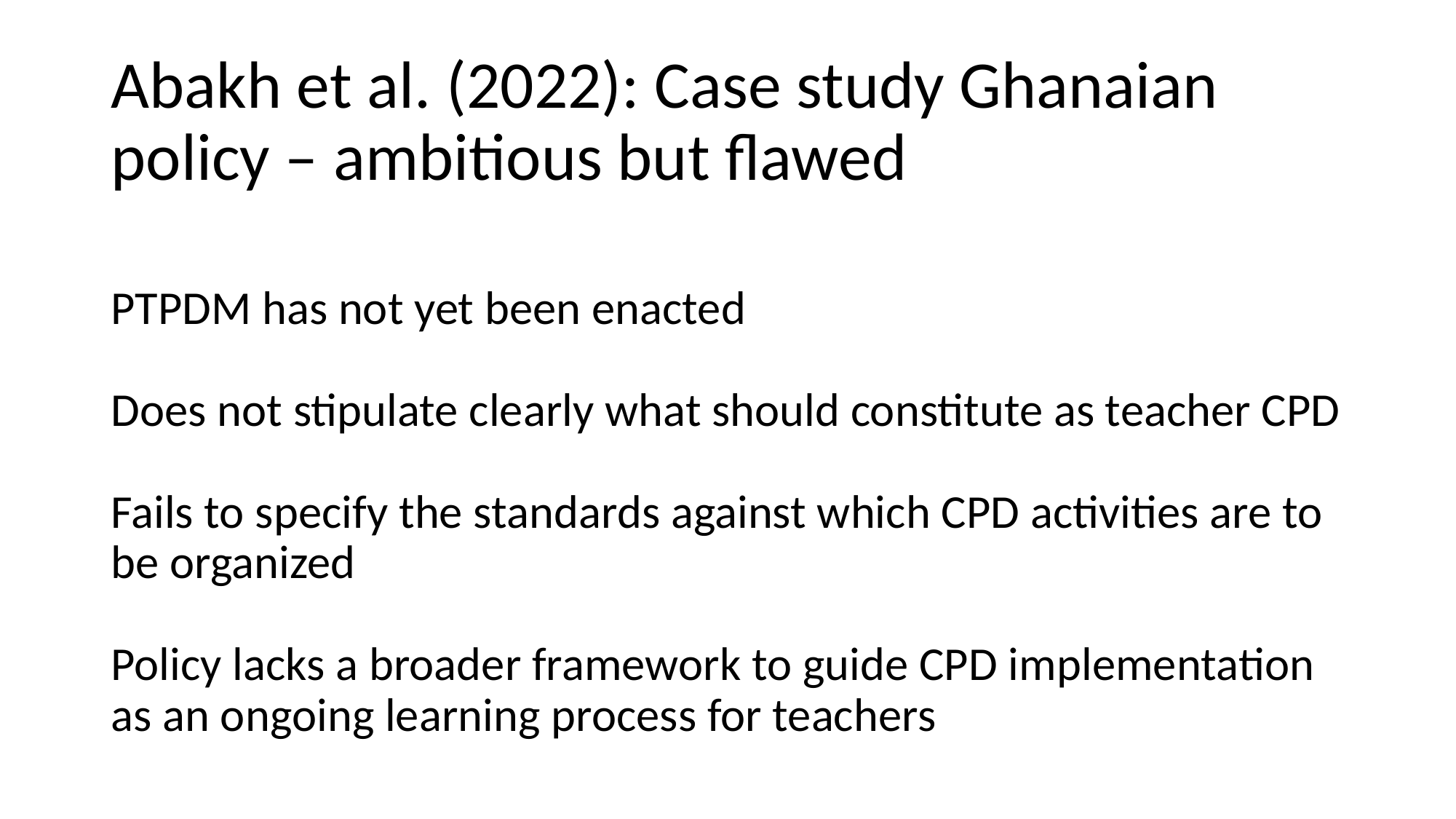

# Abakh et al. (2022): Case study Ghanaian policy – ambitious but flawed
PTPDM has not yet been enacted

Does not stipulate clearly what should constitute as teacher CPD

Fails to specify the standards against which CPD activities are to be organized

Policy lacks a broader framework to guide CPD implementation as an ongoing learning process for teachers